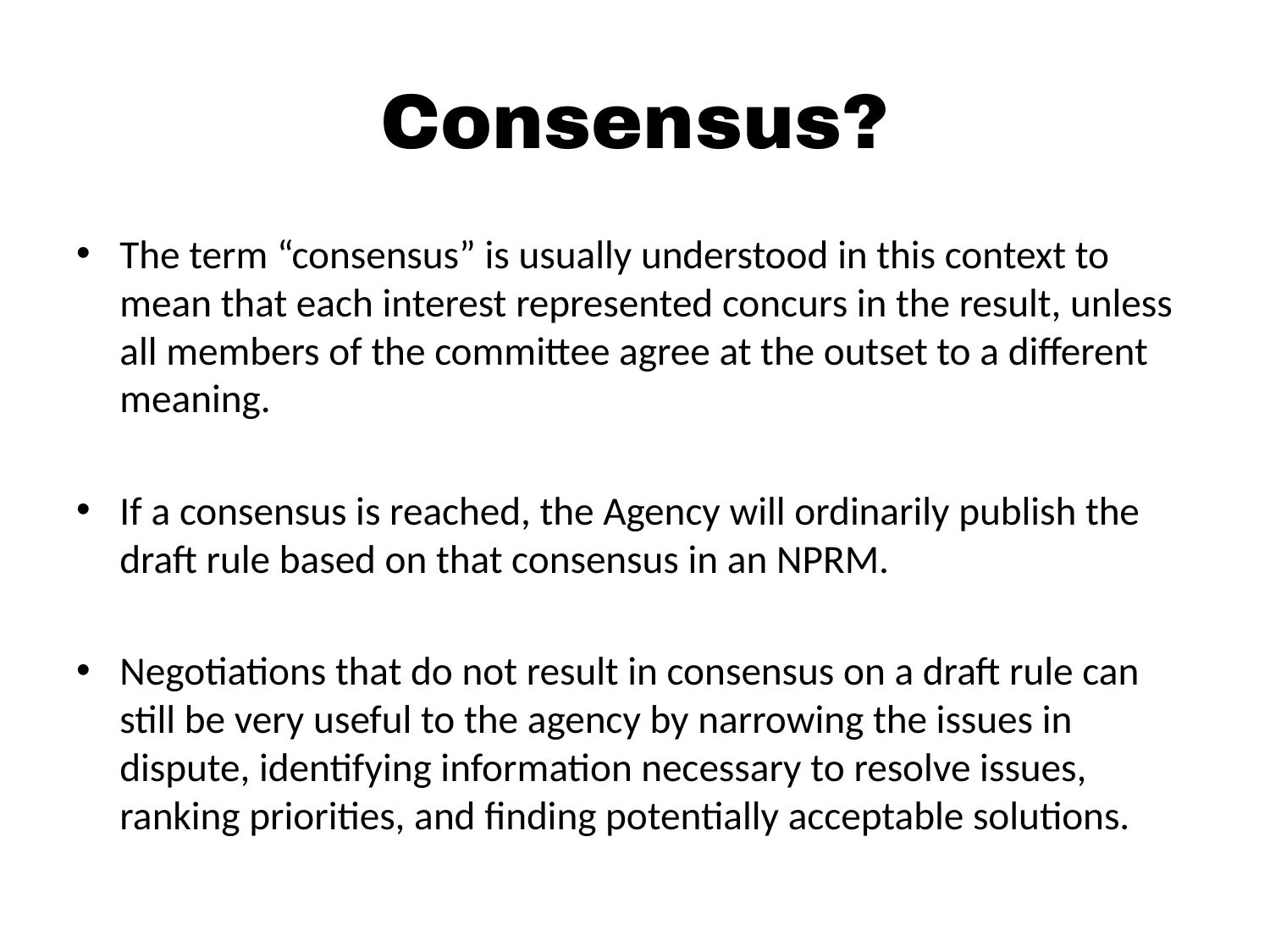

# Consensus?
The term “consensus” is usually understood in this context to mean that each interest represented concurs in the result, unless all members of the committee agree at the outset to a different meaning.

If a consensus is reached, the Agency will ordinarily publish the draft rule based on that consensus in an NPRM.

Negotiations that do not result in consensus on a draft rule can still be very useful to the agency by narrowing the issues in dispute, identifying information necessary to resolve issues, ranking priorities, and finding potentially acceptable solutions.